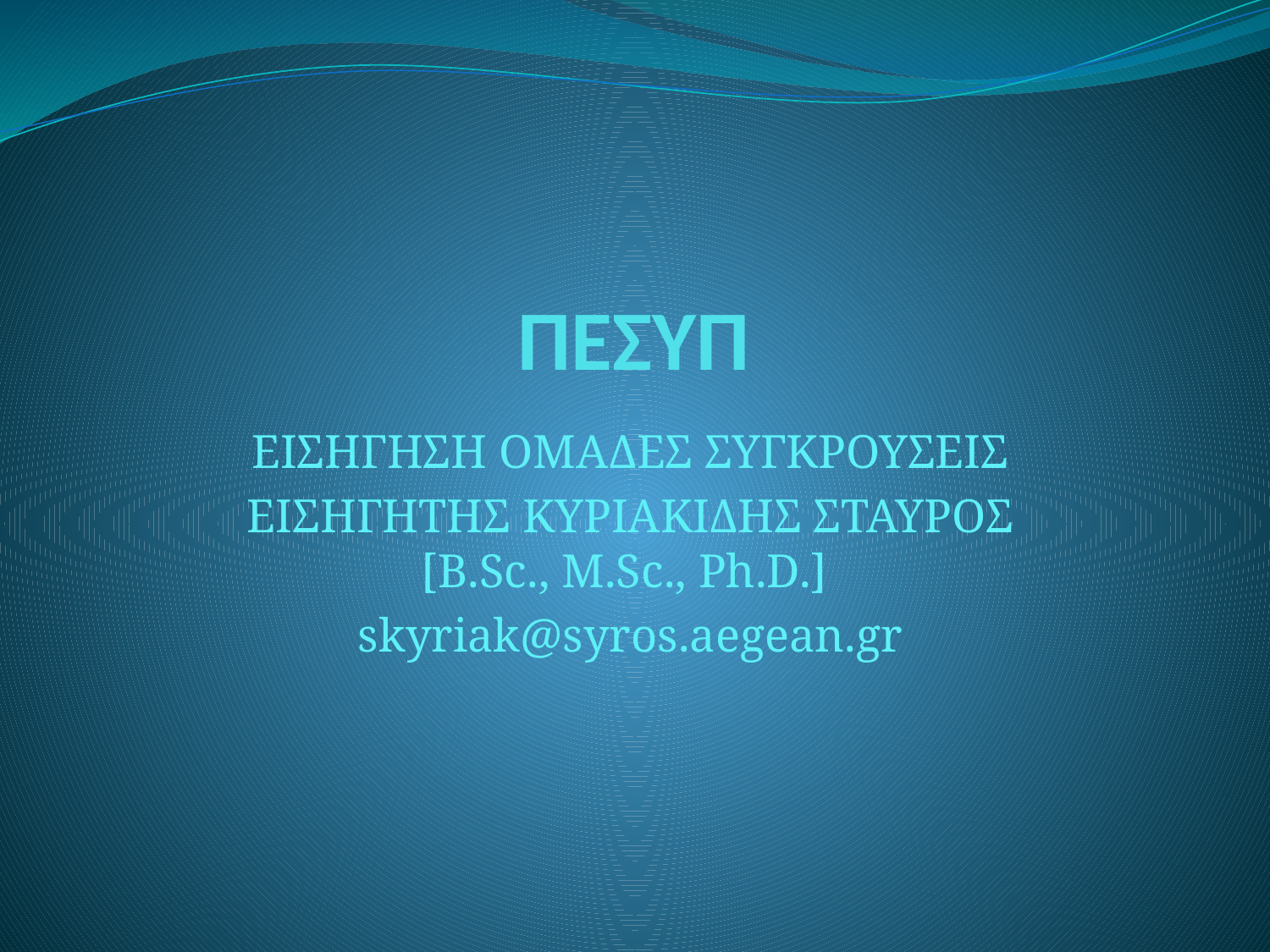

# ΠΕΣΥΠ
ΕΙΣΗΓΗΣΗ ΟΜΑΔΕΣ ΣΥΓΚΡΟΥΣΕΙΣ
ΕΙΣΗΓΗΤΗΣ ΚΥΡΙΑΚΙΔΗΣ ΣΤΑΥΡΟΣ [Β.Sc., M.Sc., Ph.D.]
skyriak@syros.aegean.gr